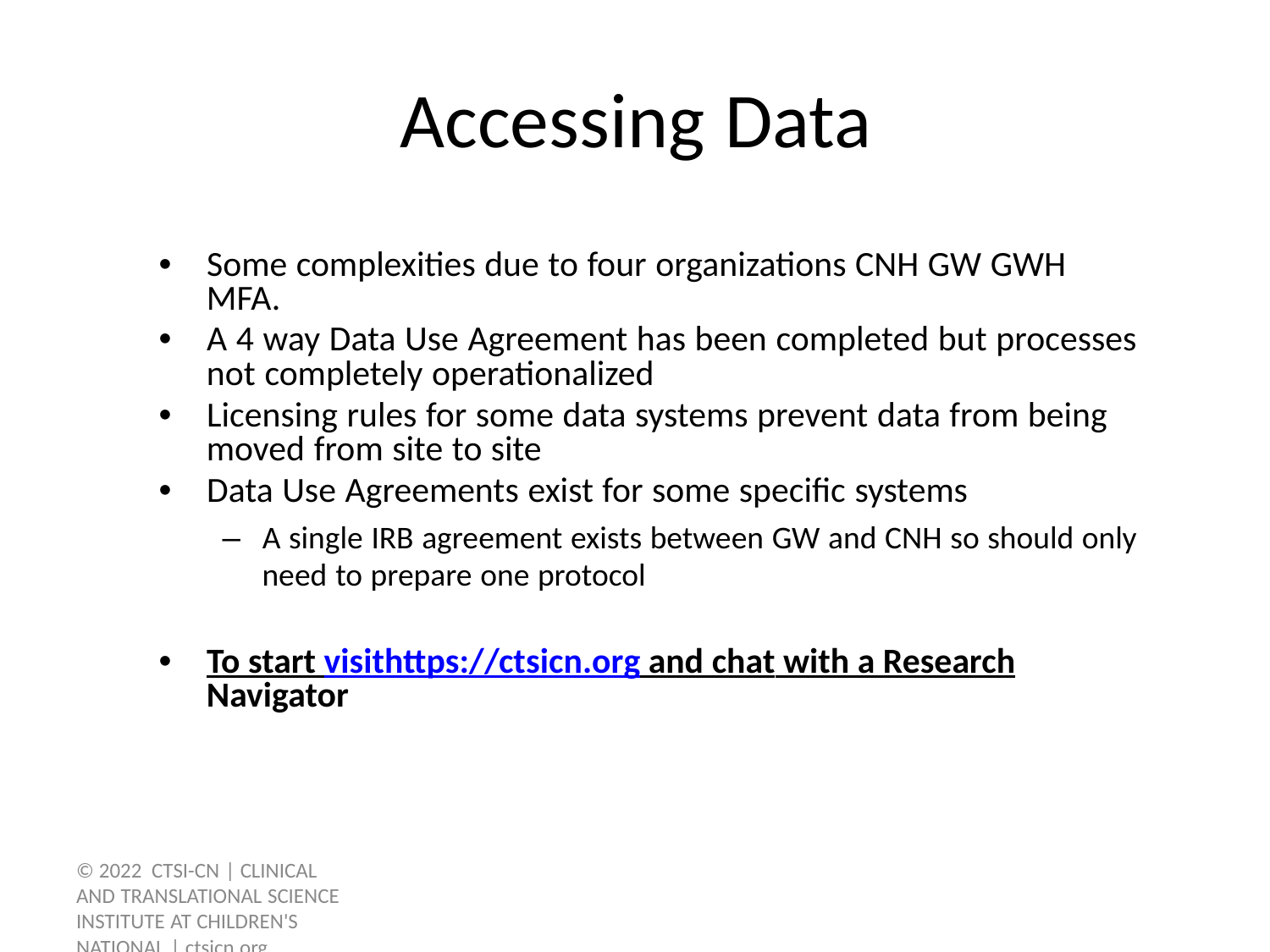

Accessing Data
• Some complexities due to four organizations CNH GW GWH
MFA.
• A 4 way Data Use Agreement has been completed but processes
not completely operationalized
• Licensing rules for some data systems prevent data from being
moved from site to site
• Data Use Agreements exist for some specific systems
– A single IRB agreement exists between GW and CNH so should only
need to prepare one protocol
• To start visithttps://ctsicn.org and chat with a Research
Navigator
© 2022 CTSI-CN | CLINICAL
AND TRANSLATIONAL SCIENCE
INSTITUTE AT CHILDREN'S
NATIONAL | ctsicn.org